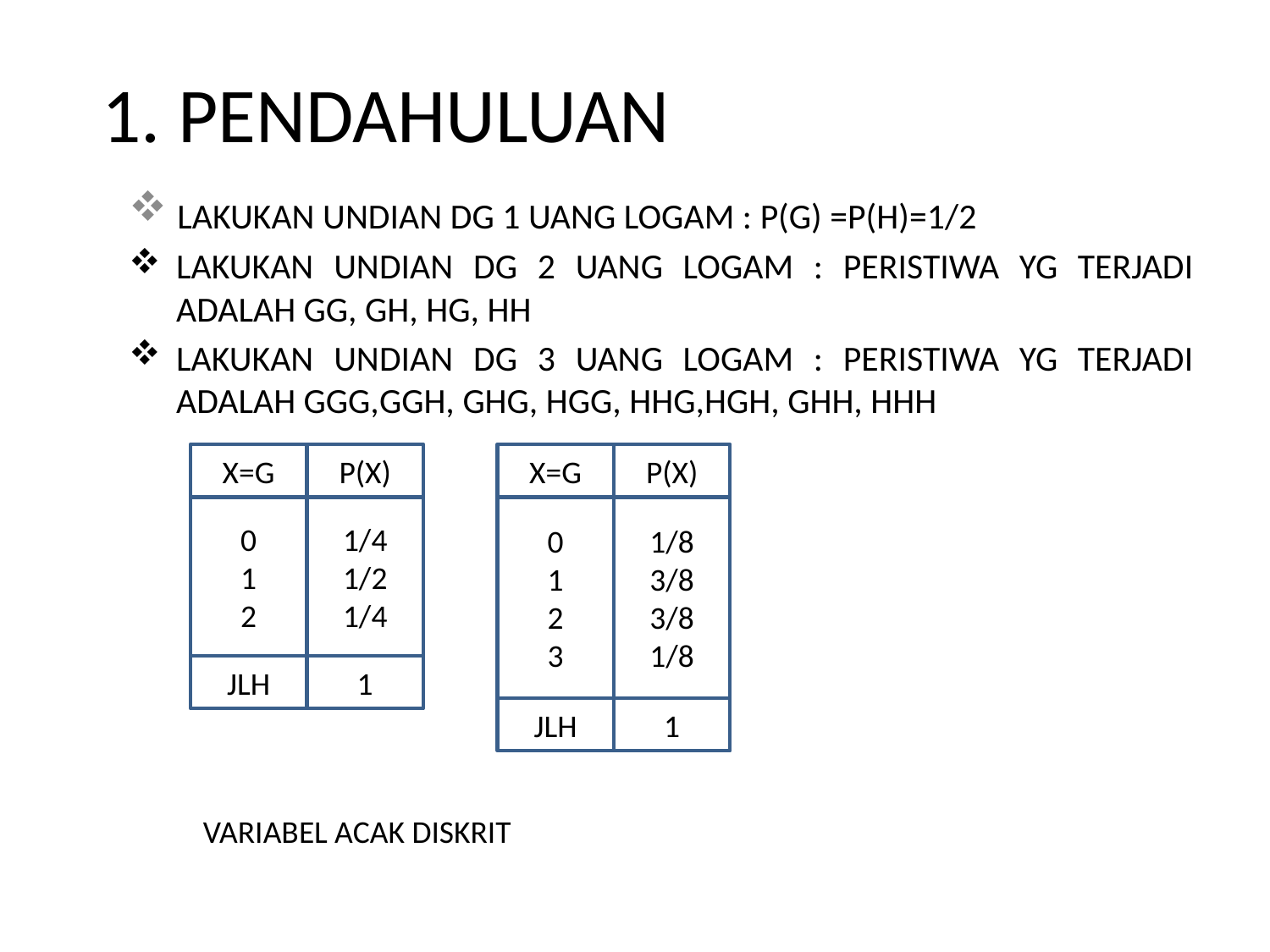

# 1. PENDAHULUAN
 LAKUKAN UNDIAN DG 1 UANG LOGAM : P(G) =P(H)=1/2
LAKUKAN UNDIAN DG 2 UANG LOGAM : PERISTIWA YG TERJADI ADALAH GG, GH, HG, HH
LAKUKAN UNDIAN DG 3 UANG LOGAM : PERISTIWA YG TERJADI ADALAH GGG,GGH, GHG, HGG, HHG,HGH, GHH, HHH

X=G
P(X)
X=G
P(X)

0
1
2

1/4
1/2
1/4

0
1
2
3

1/8
3/8
3/8
1/8

JLH
1
JLH
1
VARIABEL ACAK DISKRIT